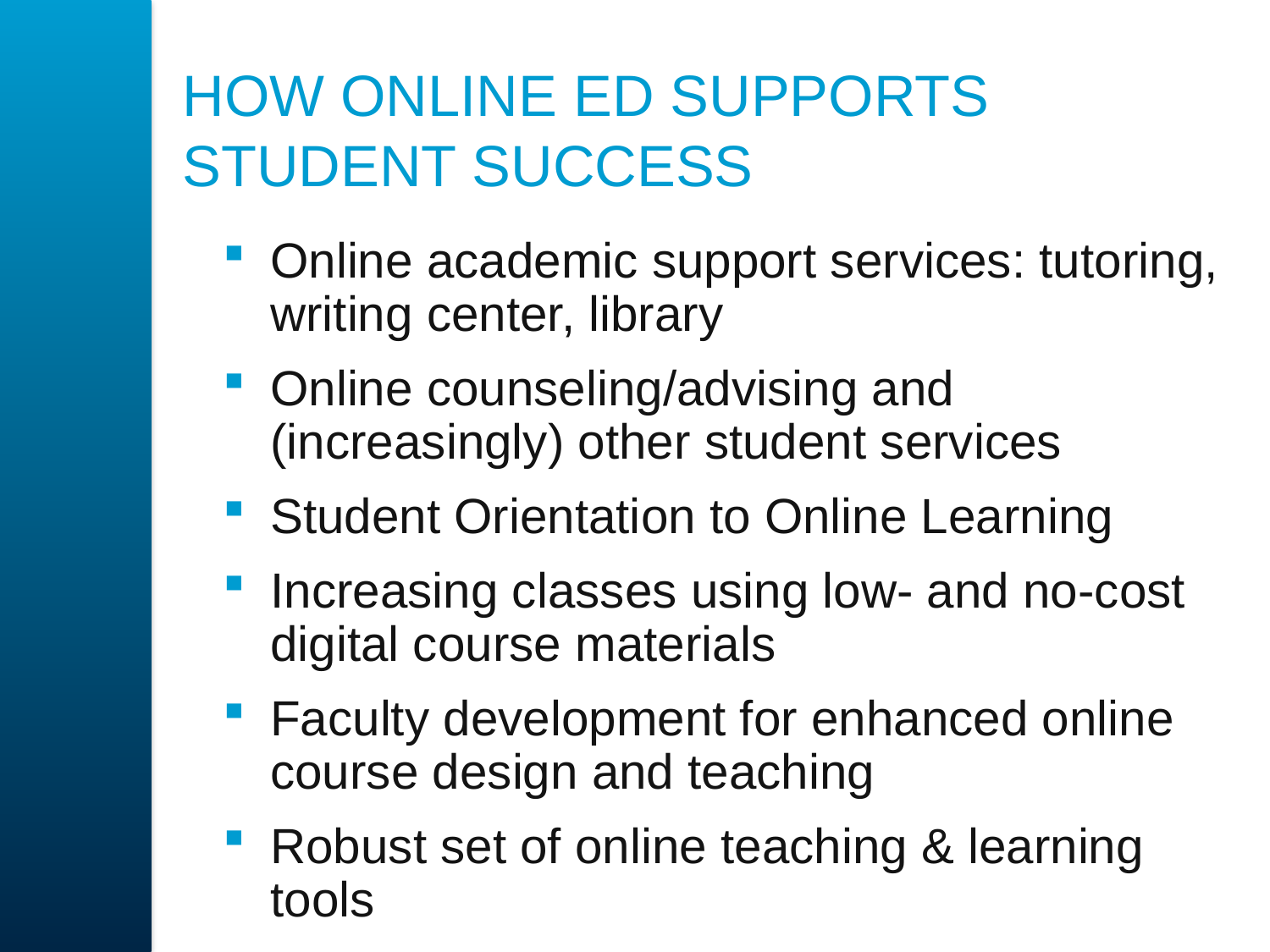

# How Online Ed Supports Student Success
Online academic support services: tutoring, writing center, library
Online counseling/advising and (increasingly) other student services
Student Orientation to Online Learning
Increasing classes using low- and no-cost digital course materials
Faculty development for enhanced online course design and teaching
Robust set of online teaching & learning tools